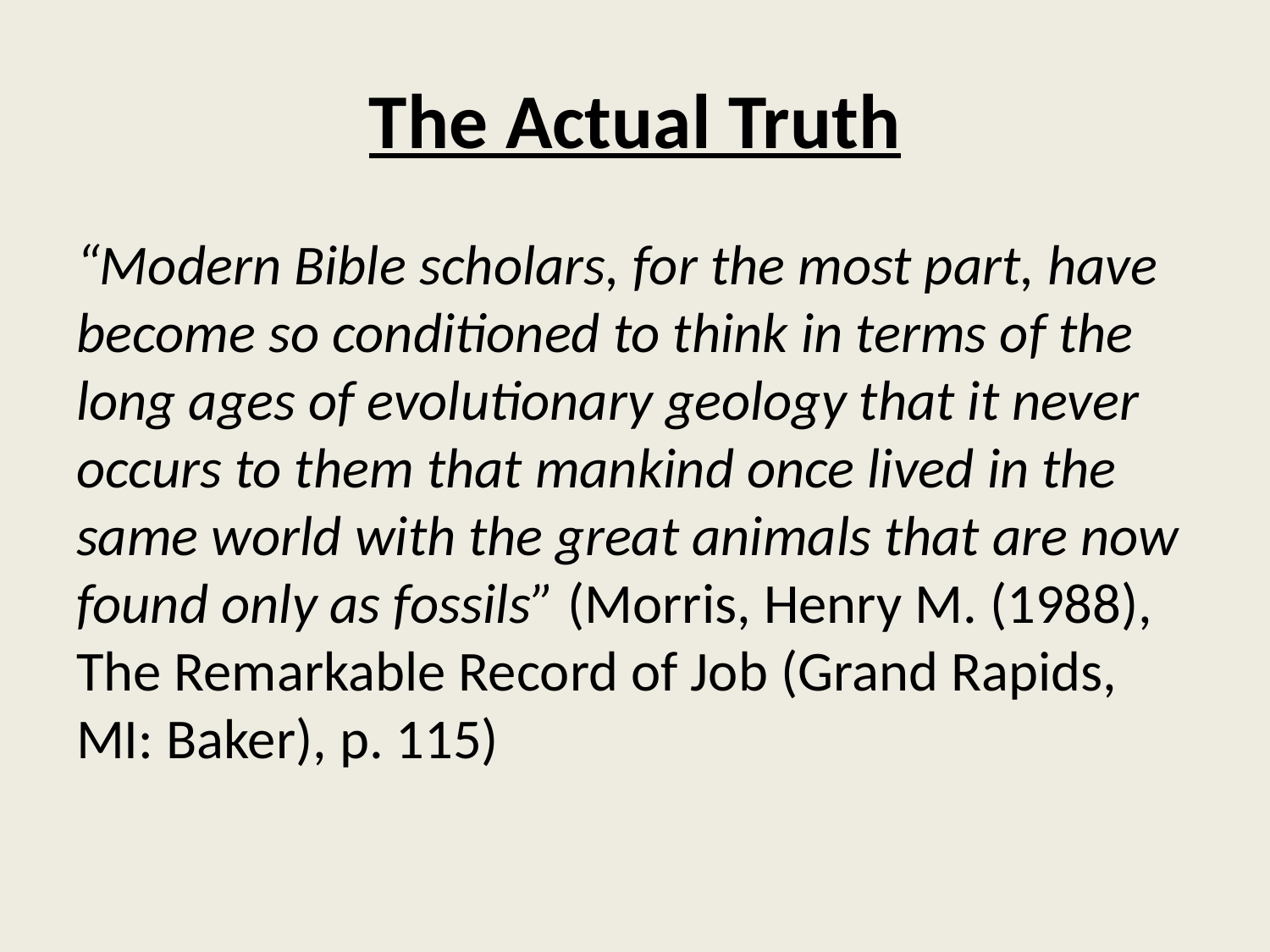

# The Actual Truth
“Modern Bible scholars, for the most part, have become so conditioned to think in terms of the long ages of evolutionary geology that it never occurs to them that mankind once lived in the same world with the great animals that are now found only as fossils” (Morris, Henry M. (1988), The Remarkable Record of Job (Grand Rapids, MI: Baker), p. 115)